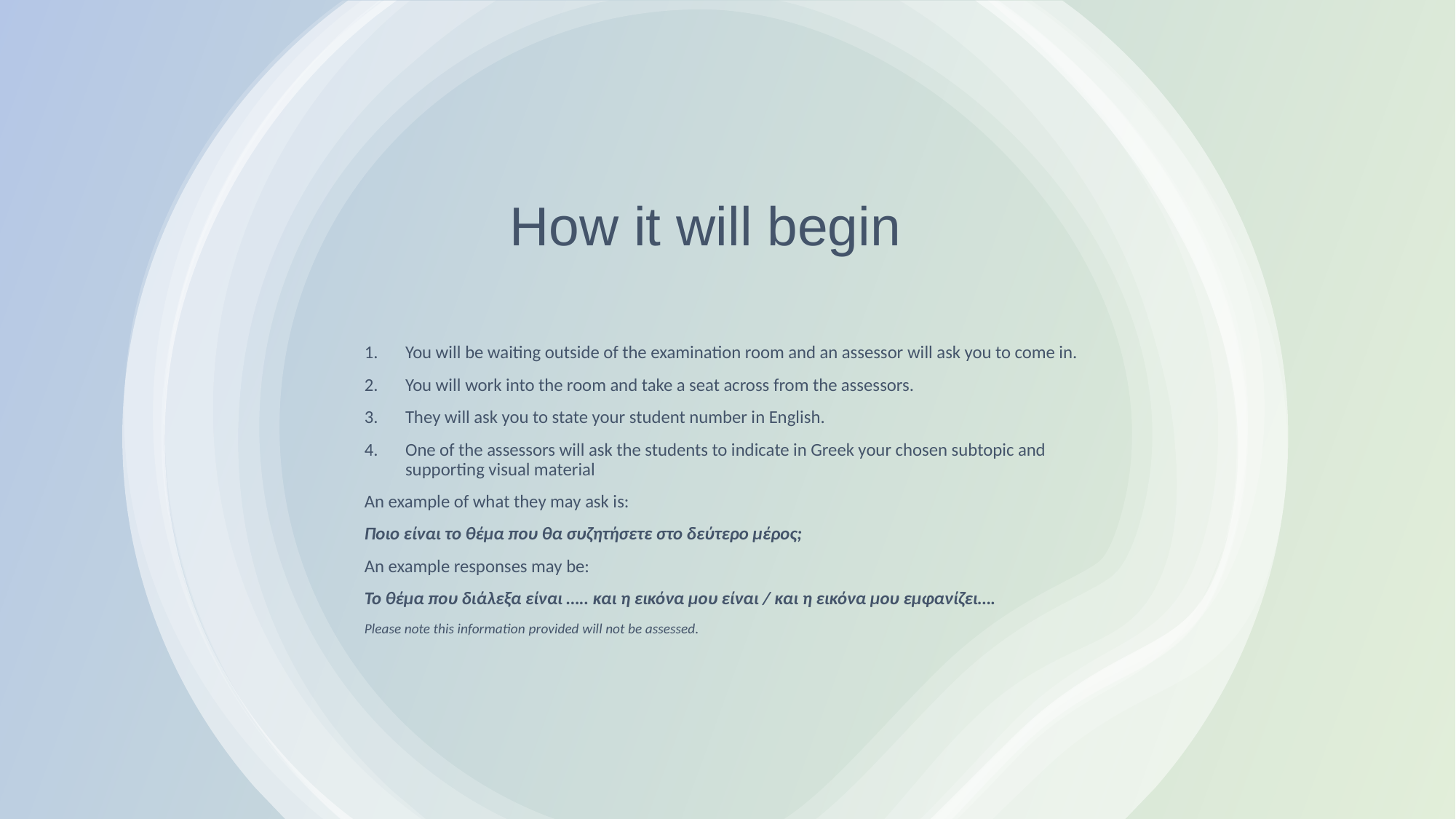

# How it will begin

You will be waiting outside of the examination room and an assessor will ask you to come in.
You will work into the room and take a seat across from the assessors.
They will ask you to state your student number in English.
One of the assessors will ask the students to indicate in Greek your chosen subtopic and supporting visual material
An example of what they may ask is:
Ποιο είναι το θέμα που θα συζητήσετε στο δεύτερο μέρος;
An example responses may be:
Το θέμα που διάλεξα είναι ….. και η εικόνα μου είναι / και η εικόνα μου εμφανίζει….
Please note this information provided will not be assessed.